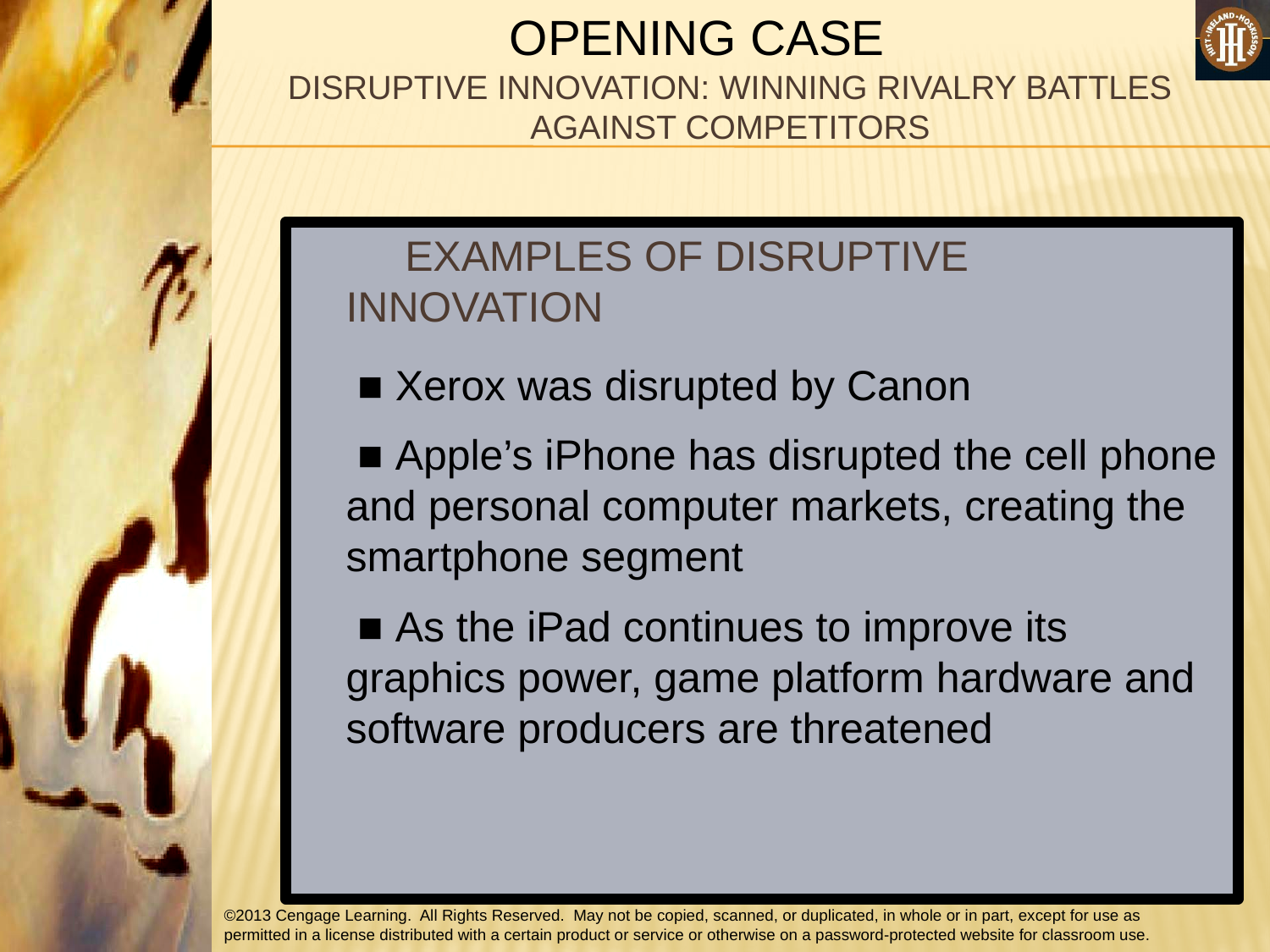

OPENING CASE

# DISRUPTIVE INNOVATION: WINNING RIVALRY BATTLES AGAINST COMPETITORS
         EXAMPLES OF DISRUPTIVE INNOVATION

	 ■ Xerox was disrupted by Canon
	 ■ Apple’s iPhone has disrupted the cell phone and personal computer markets, creating the smartphone segment
	 ■ As the iPad continues to improve its graphics power, game platform hardware and software producers are threatened